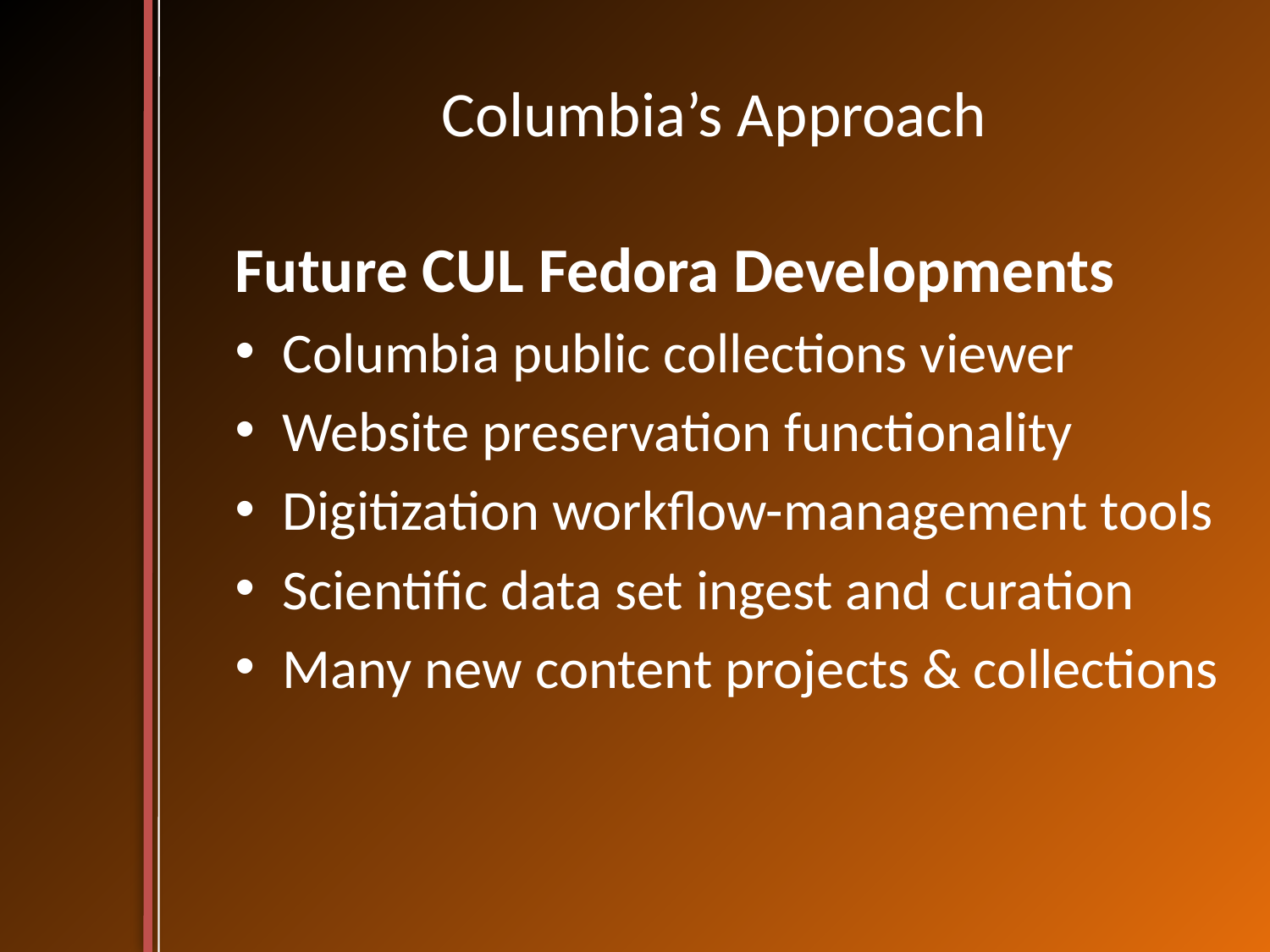

# Columbia’s Approach
Future CUL Fedora Developments
Columbia public collections viewer
Website preservation functionality
Digitization workflow-management tools
Scientific data set ingest and curation
Many new content projects & collections